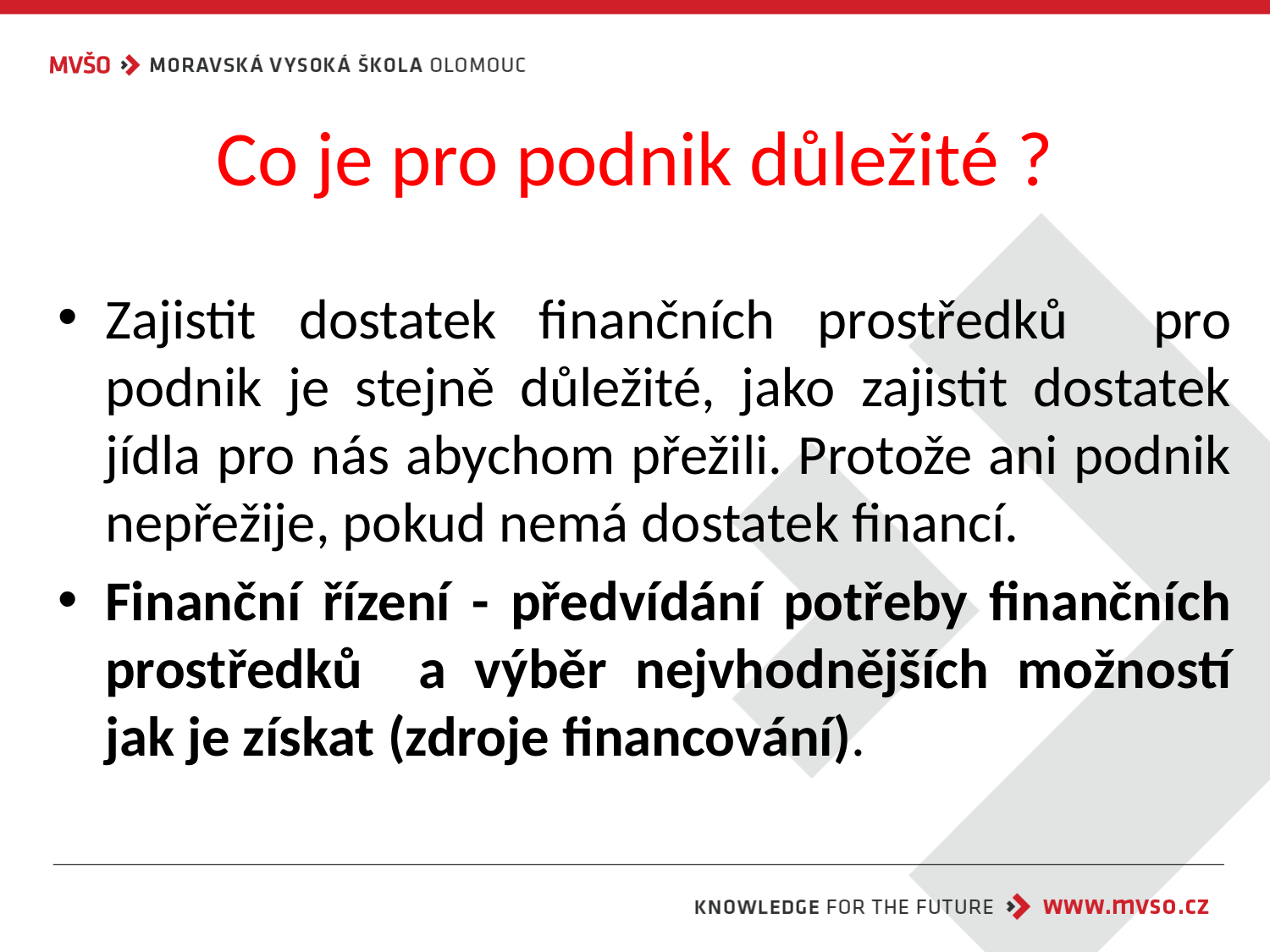

# Co je pro podnik důležité ?
Zajistit dostatek finančních prostředků  pro podnik je stejně důležité, jako zajistit dostatek jídla pro nás abychom přežili. Protože ani podnik nepřežije, pokud nemá dostatek financí.
Finanční řízení - předvídání potřeby finančních prostředků  a výběr nejvhodnějších možností jak je získat (zdroje financování).